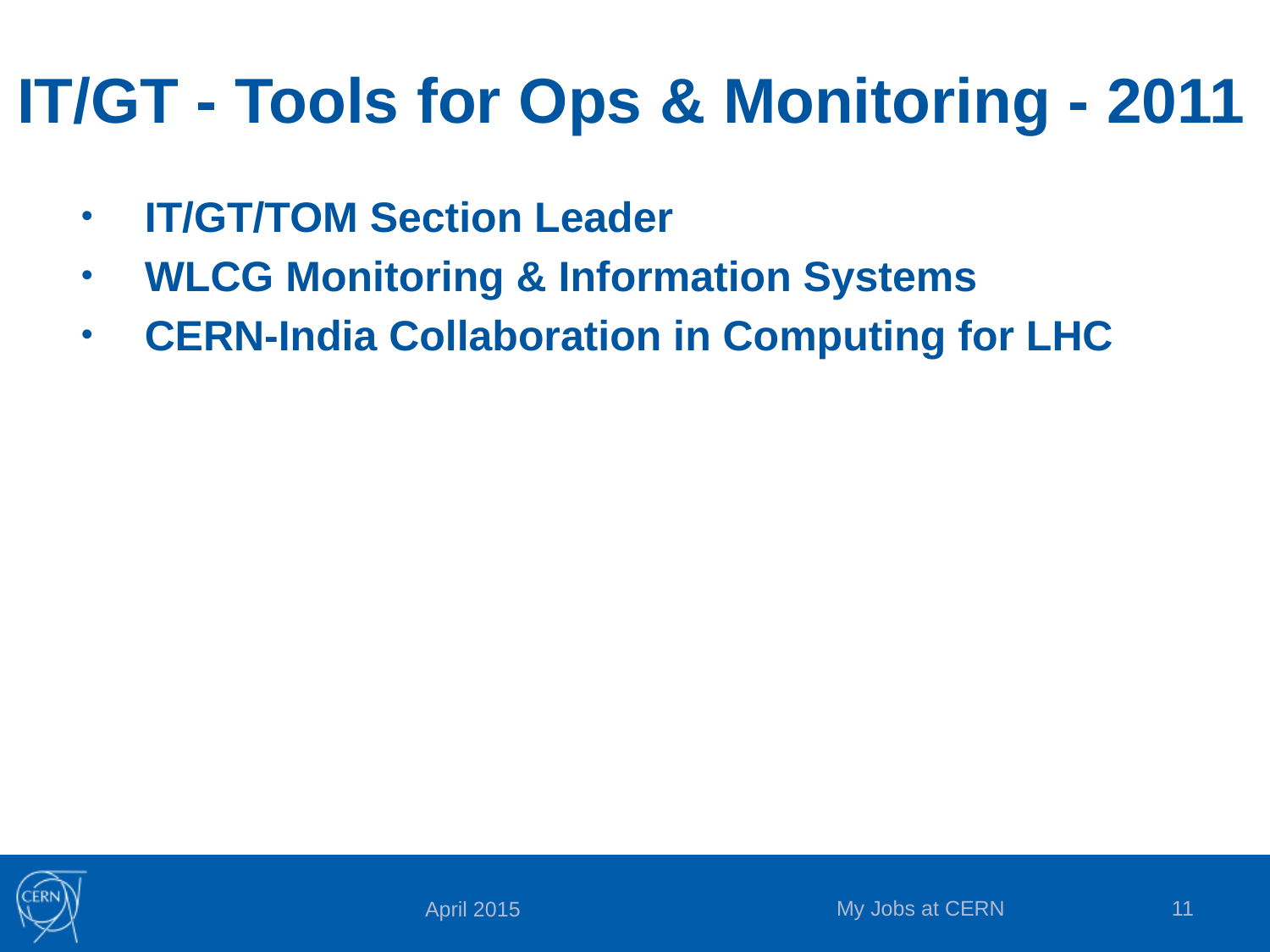

# IT/GT - Tools for Ops & Monitoring - 2011
IT/GT/TOM Section Leader
WLCG Monitoring & Information Systems
CERN-India Collaboration in Computing for LHC

My Jobs at CERN
11
April 2015